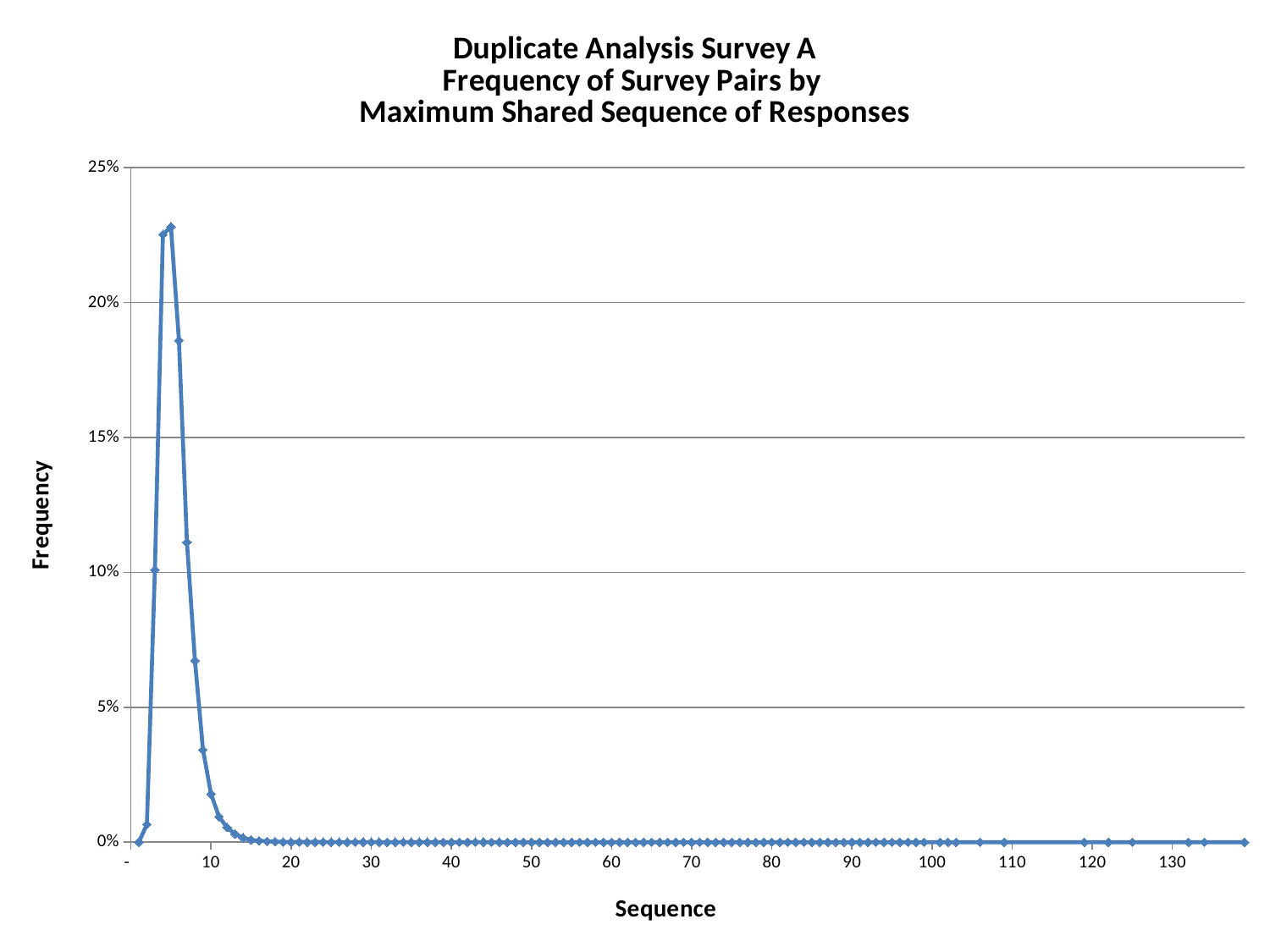

### Chart: Duplicate Analysis Survey A
Frequency of Survey Pairs by
Maximum Shared Sequence of Responses

| Category | Pct |
|---|---|